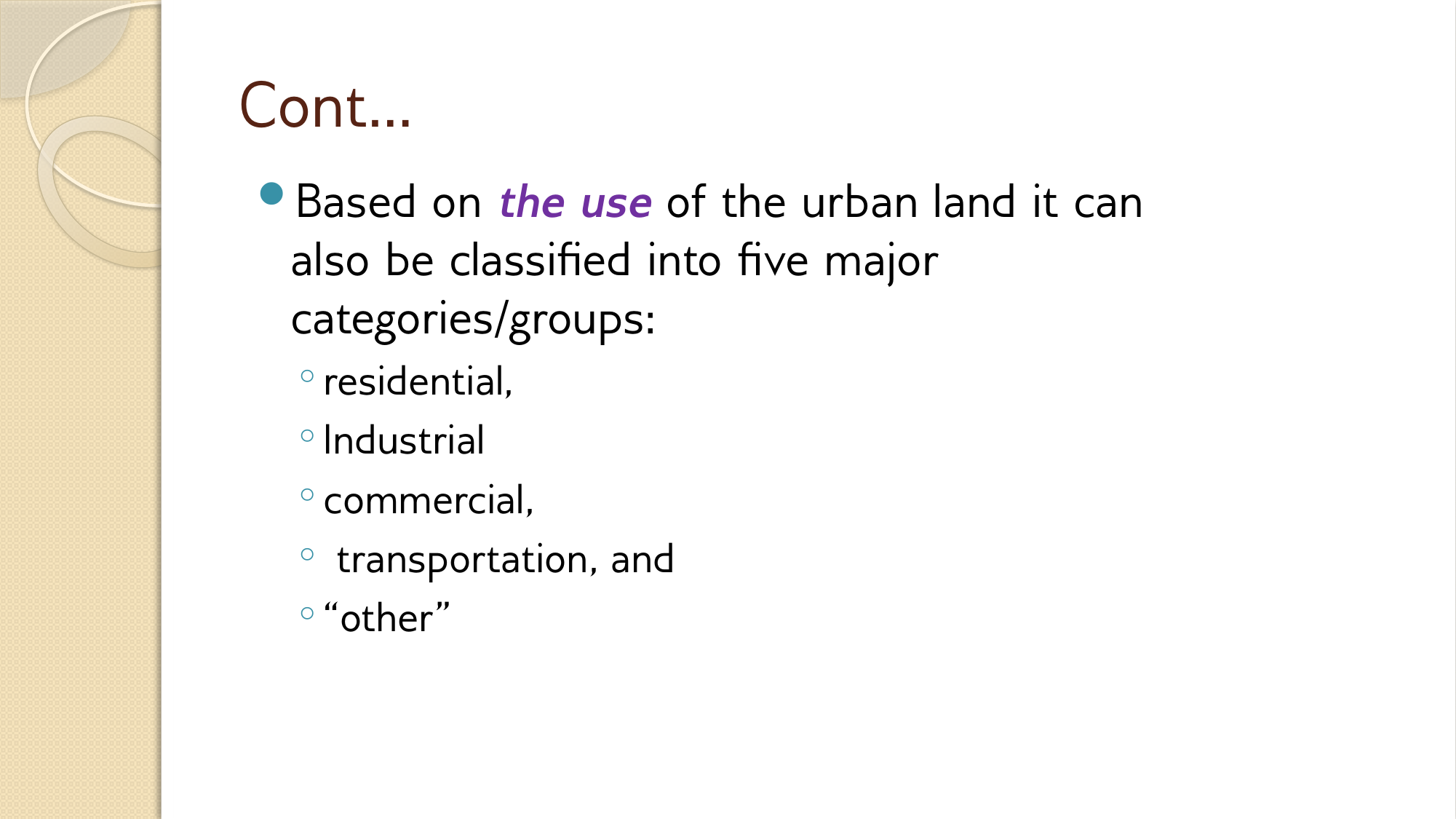

# Cont…
Based on the use of the urban land it can also be classified into five major categories/groups:
residential,
Industrial
commercial,
 transportation, and
“other”